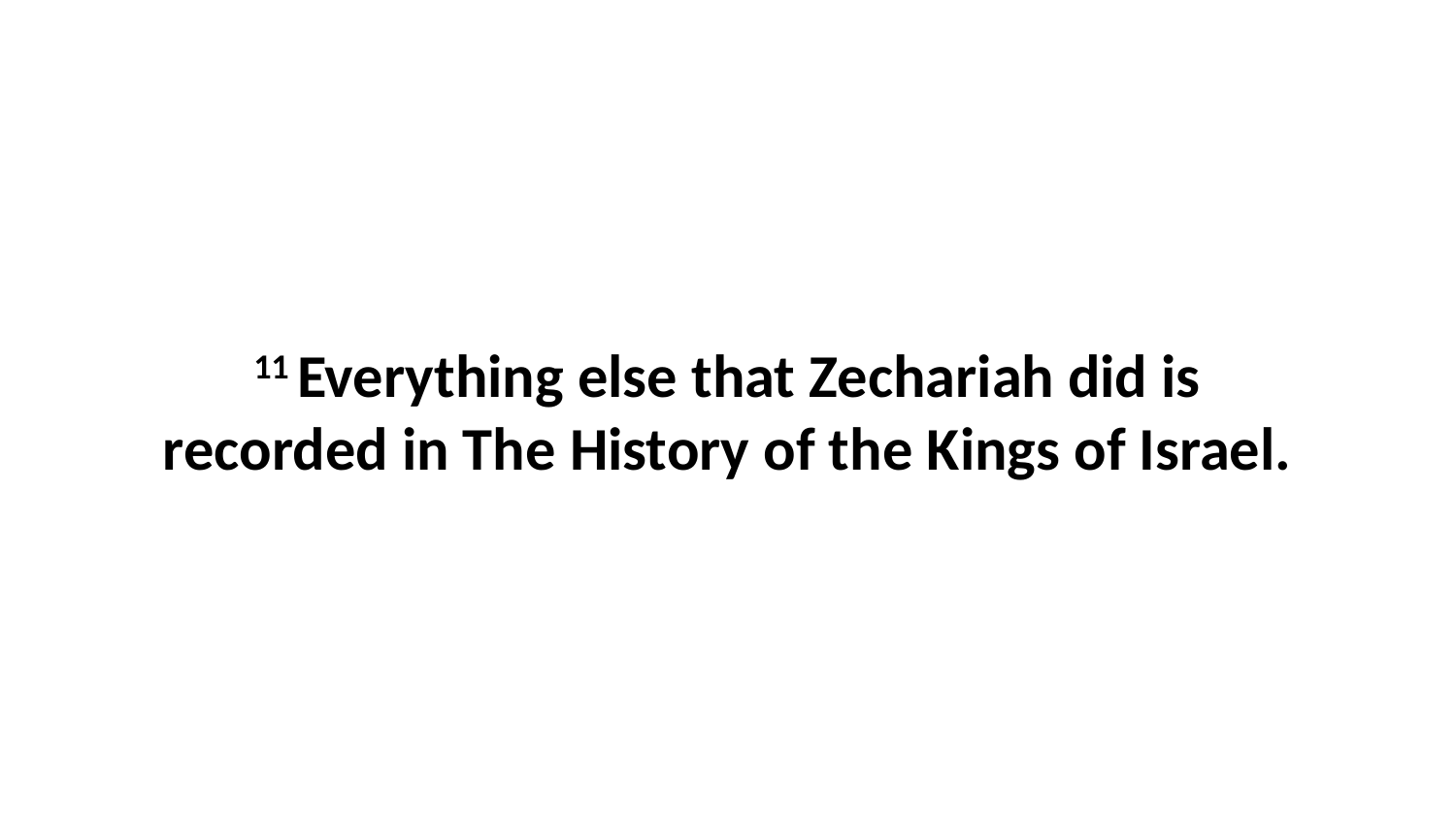

11 Everything else that Zechariah did is recorded in The History of the Kings of Israel.